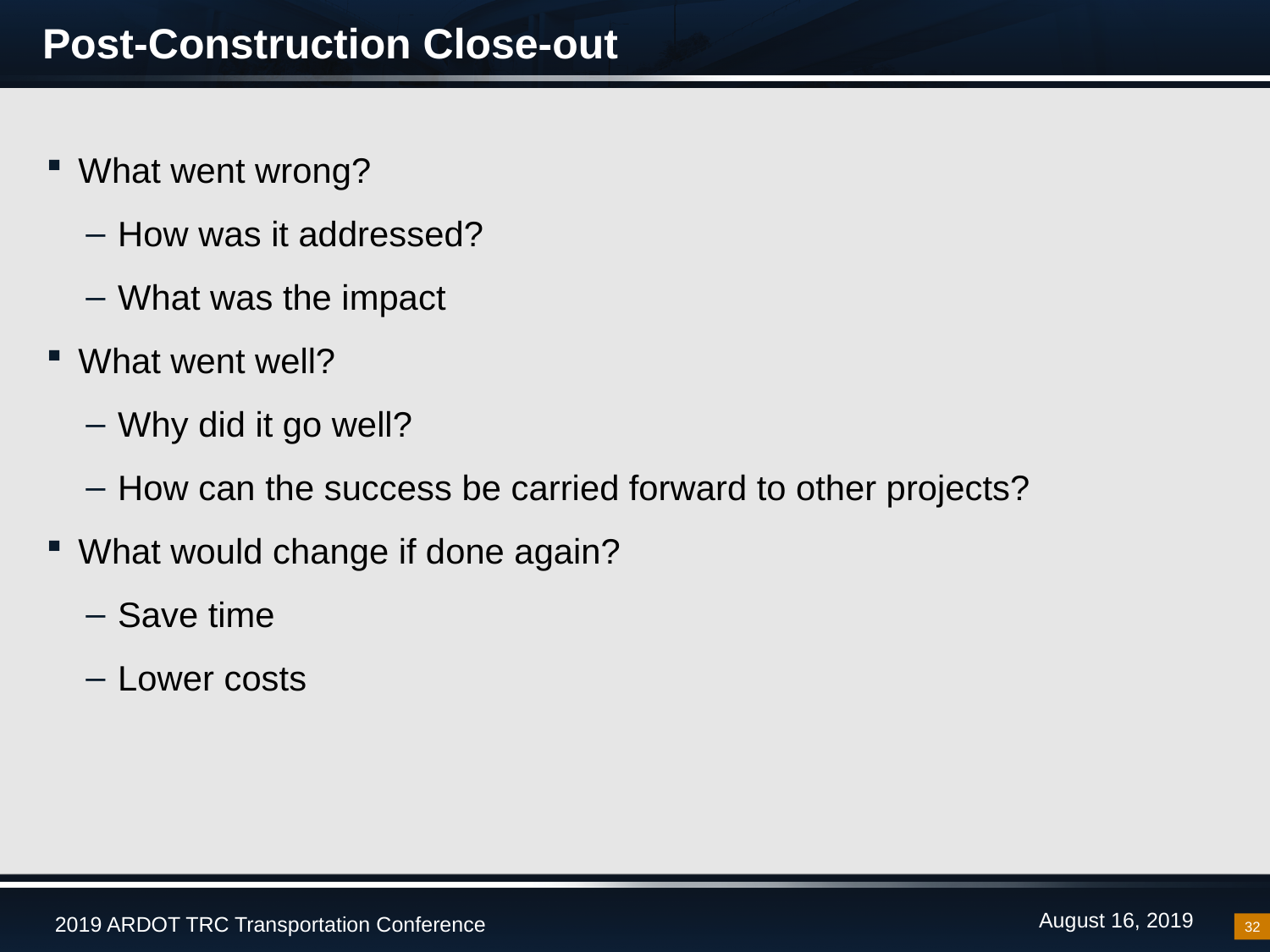

# Post-Construction Close-out
What went wrong?
How was it addressed?
What was the impact
What went well?
Why did it go well?
How can the success be carried forward to other projects?
What would change if done again?
Save time
Lower costs

32